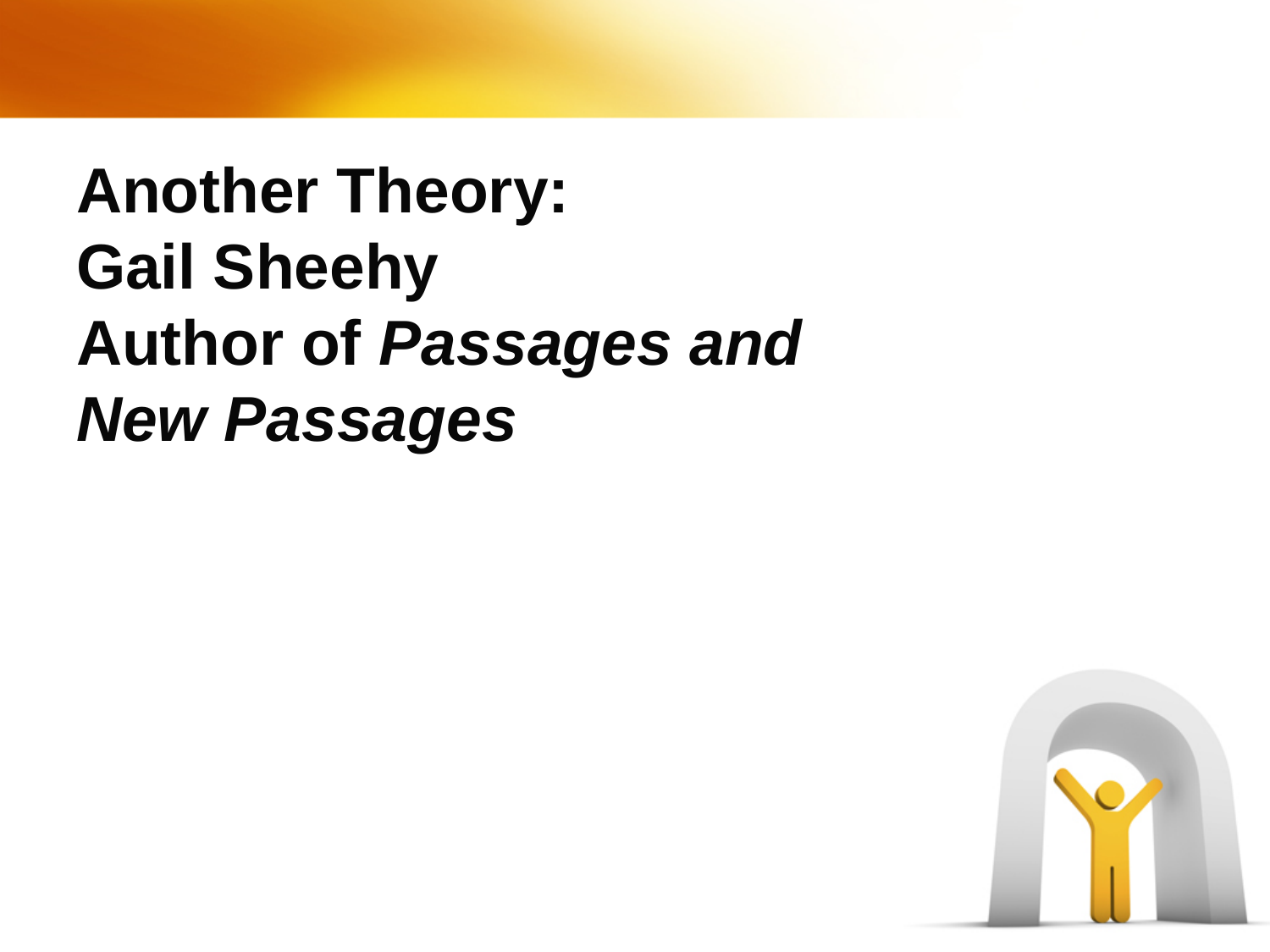

# Another Theory: Gail Sheehy Author of Passages and New Passages